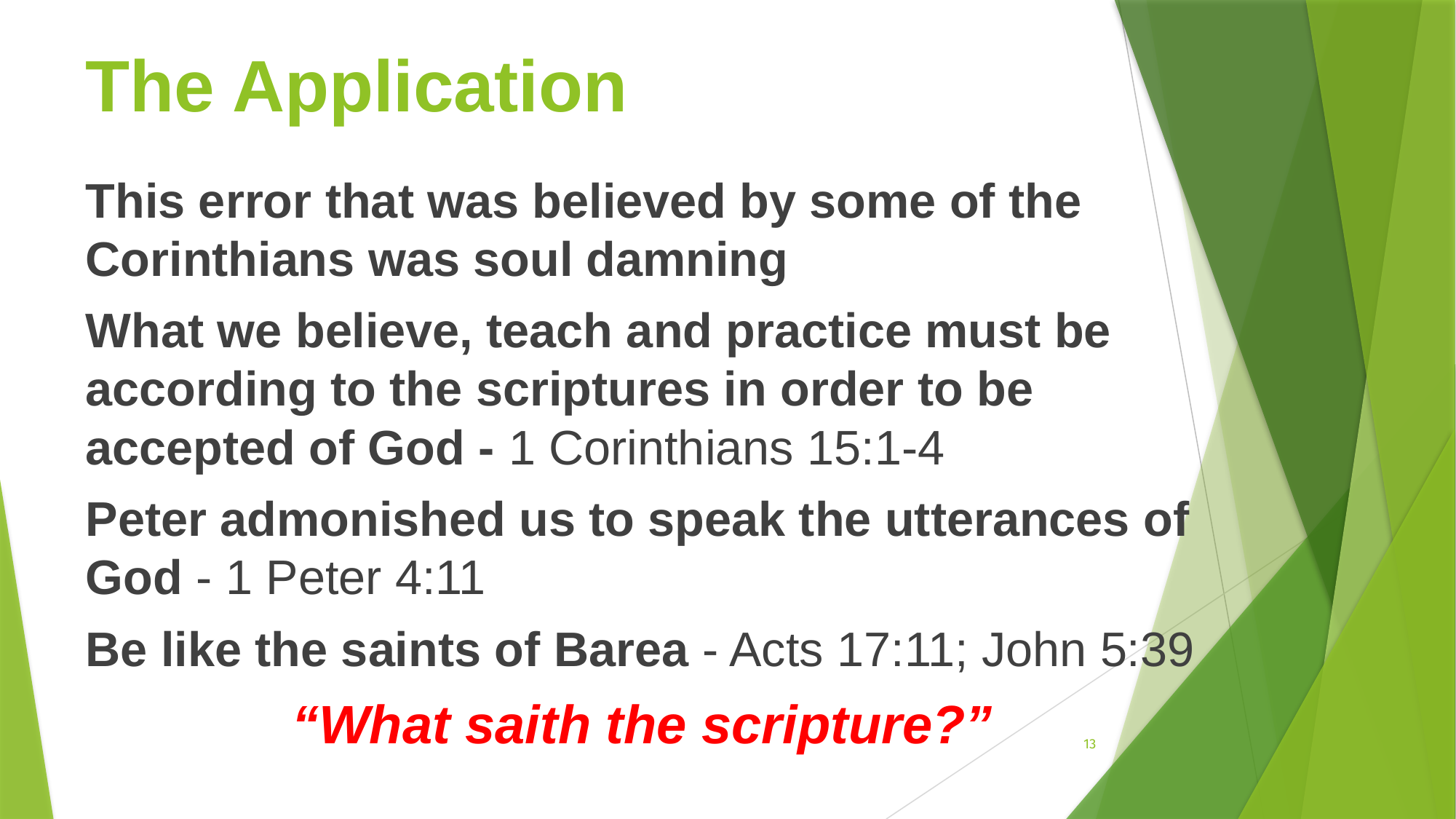

# The Application
This error that was believed by some of the Corinthians was soul damning
What we believe, teach and practice must be according to the scriptures in order to be accepted of God - 1 Corinthians 15:1-4
Peter admonished us to speak the utterances of God - 1 Peter 4:11
Be like the saints of Barea - Acts 17:11; John 5:39
“What saith the scripture?”

13